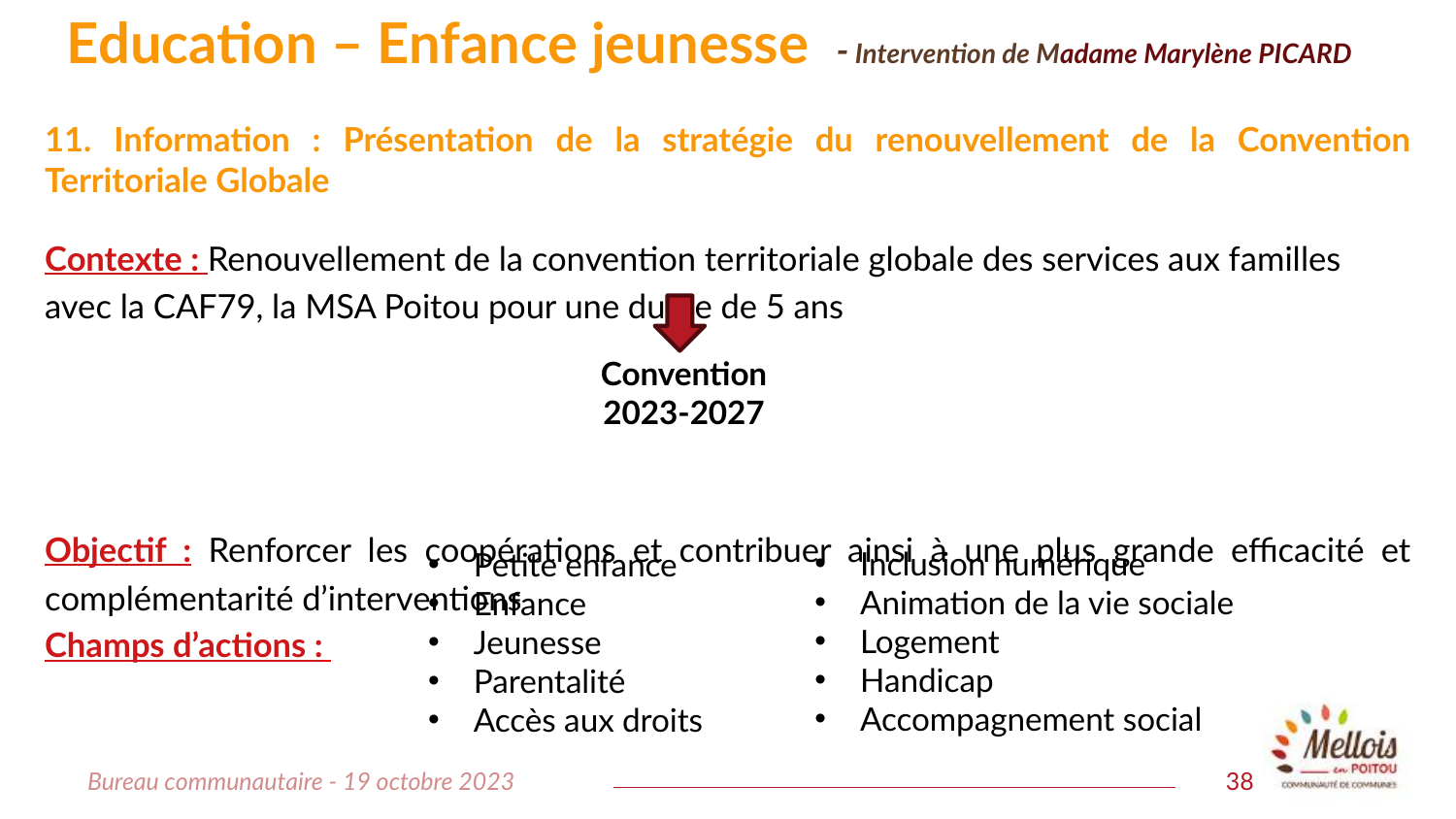

Education – Enfance jeunesse  - Intervention de Madame Marylène PICARD
11. Information : Présentation de la stratégie du renouvellement de la Convention Territoriale Globale

Contexte : Renouvellement de la convention territoriale globale des services aux familles avec la CAF79, la MSA Poitou pour une durée de 5 ans

Objectif : Renforcer les coopérations et contribuer ainsi à une plus grande efficacité et complémentarité d’interventions
Champs d’actions :

Convention 2023-2027

Inclusion numérique
Animation de la vie sociale
Logement
Handicap
Accompagnement social

Petite enfance
Enfance
Jeunesse
Parentalité
Accès aux droits

Bureau communautaire - 19 octobre 2023
38